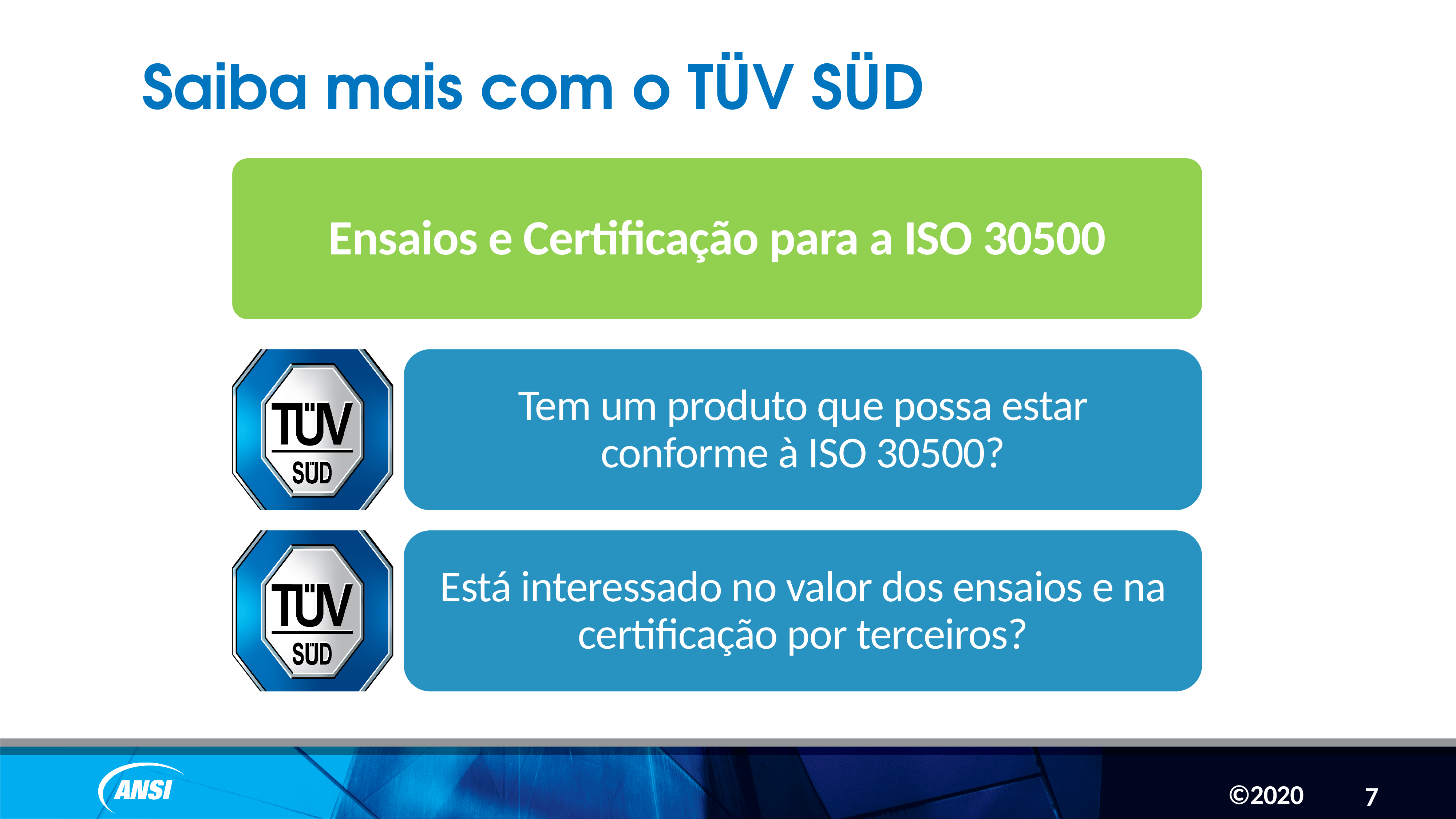

Saiba mais com o TÜV SÜD
Ensaios e Certificação para a ISO 30500

Tem um produto que possa estar conforme à ISO 30500?

Está interessado no valor dos ensaios e na certificação por terceiros?
7